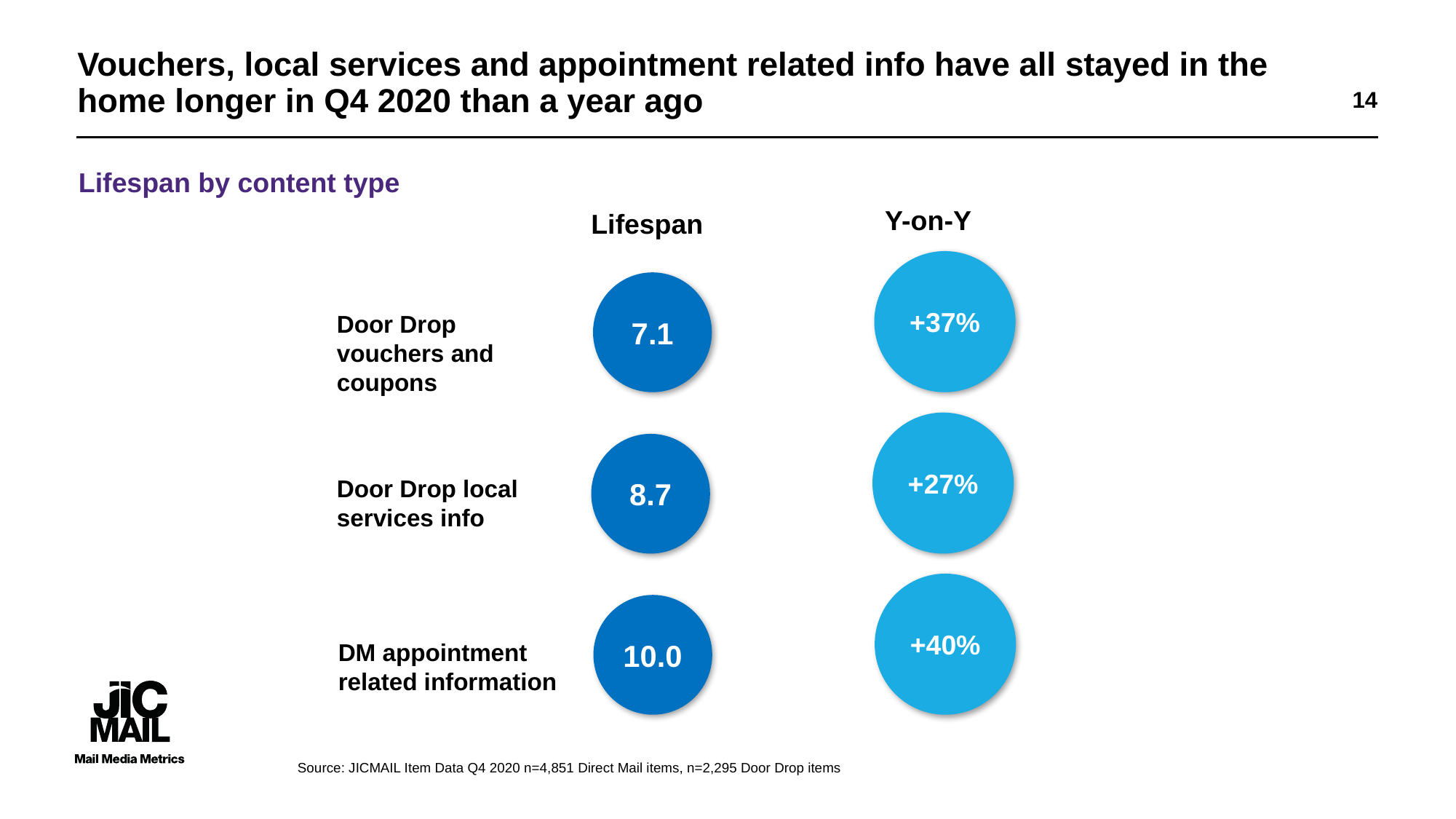

# Vouchers, local services and appointment related info have all stayed in the home longer in Q4 2020 than a year ago
14
Lifespan by content type
Y-on-Y
Lifespan
+37%
7.1
Door Drop vouchers and coupons
+27%
8.7
Door Drop local services info
+40%
10.0
DM appointment related information
Source: JICMAIL Item Data Q4 2020 n=4,851 Direct Mail items, n=2,295 Door Drop items